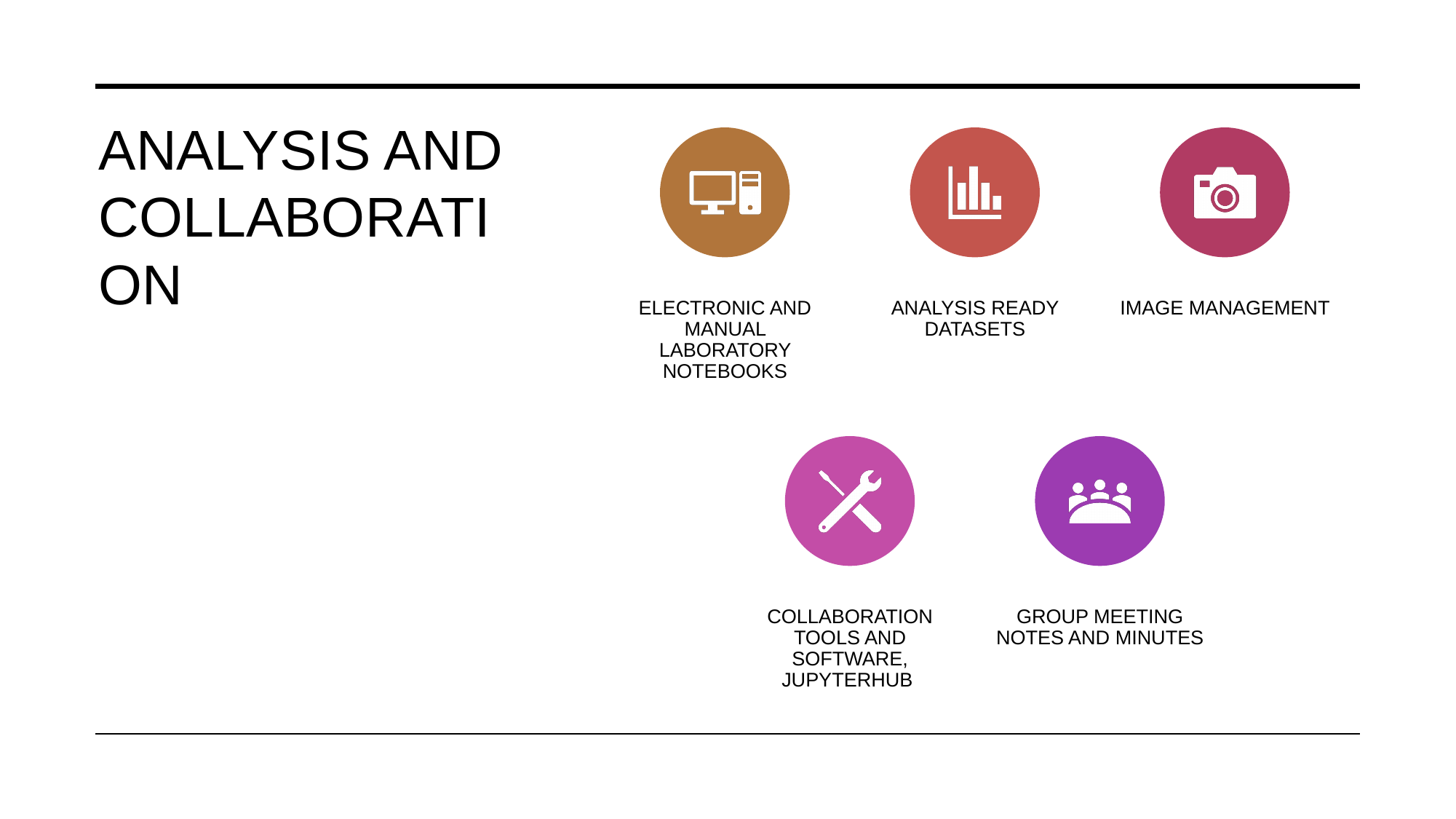

# Analysis and Collaboration
Electronic and manual laboratory notebooks
Analysis ready datasets
Image management
Collaboration tools and software, jupyterhub
Group meeting notes and minutes